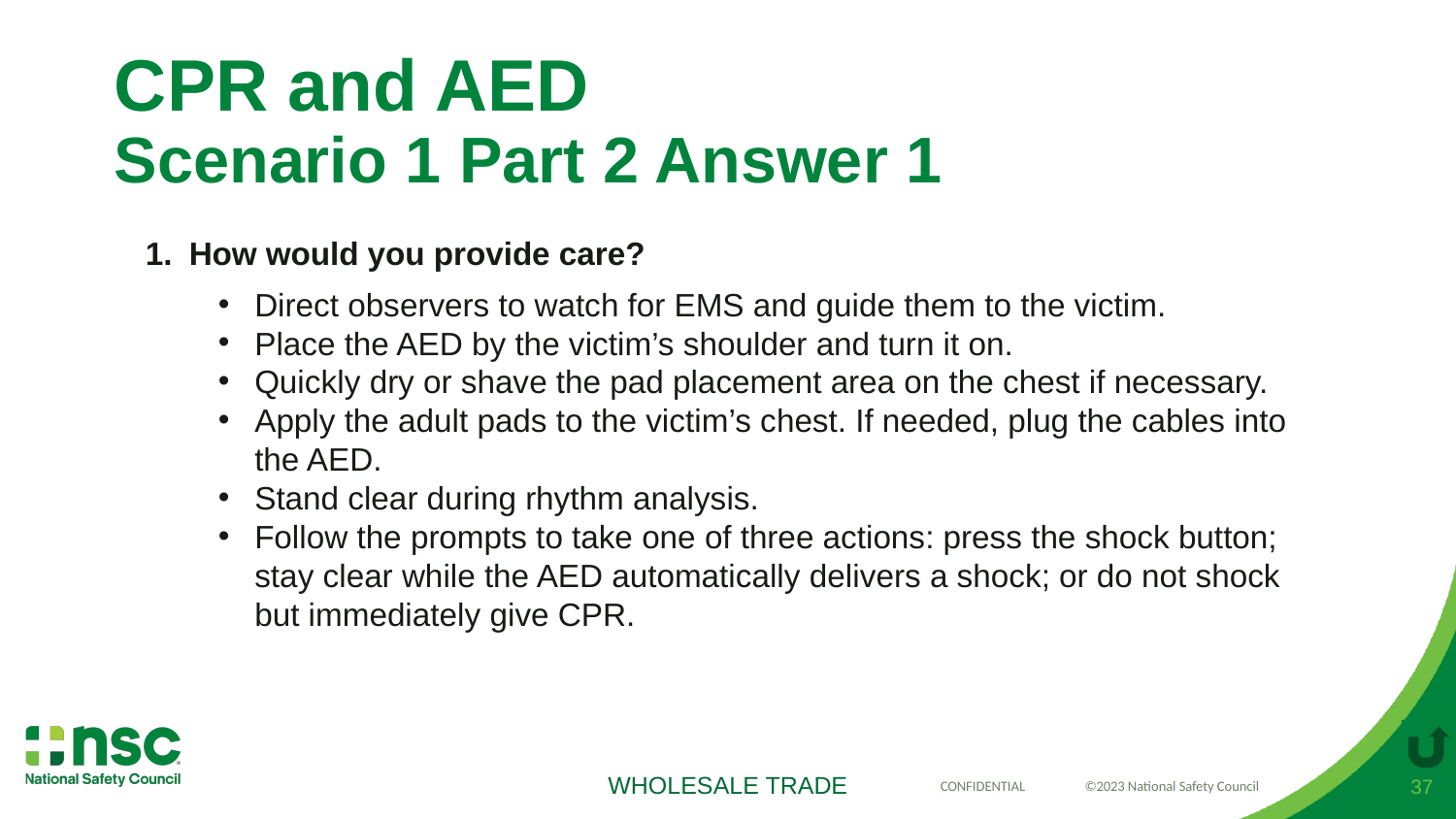

# CPR and AED Scenario 1 Part 2 Answer 1
How would you provide care?
Direct observers to watch for EMS and guide them to the victim.
Place the AED by the victim’s shoulder and turn it on.
Quickly dry or shave the pad placement area on the chest if necessary.
Apply the adult pads to the victim’s chest. If needed, plug the cables into the AED.
Stand clear during rhythm analysis.
Follow the prompts to take one of three actions: press the shock button; stay clear while the AED automatically delivers a shock; or do not shock but immediately give CPR.